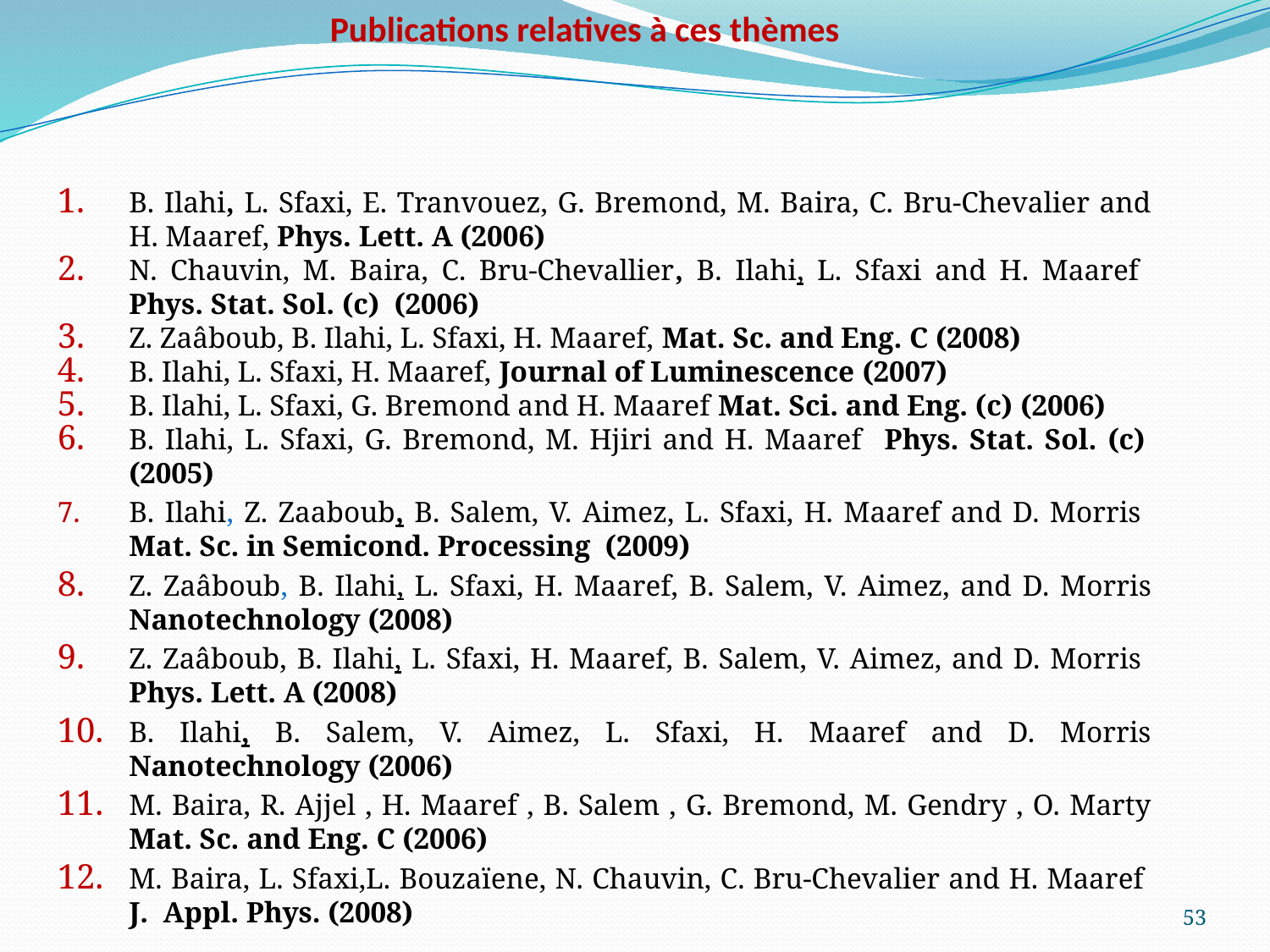

Publications relatives à ces thèmes

B. Ilahi, L. Sfaxi, E. Tranvouez, G. Bremond, M. Baira, C. Bru-Chevalier and H. Maaref, Phys. Lett. A (2006)
N. Chauvin, M. Baira, C. Bru-Chevallier, B. Ilahi, L. Sfaxi and H. Maaref  Phys. Stat. Sol. (c)  (2006)
Z. Zaâboub, B. Ilahi, L. Sfaxi, H. Maaref, Mat. Sc. and Eng. C (2008)
B. Ilahi, L. Sfaxi, H. Maaref, Journal of Luminescence (2007)
B. Ilahi, L. Sfaxi, G. Bremond and H. Maaref Mat. Sci. and Eng. (c) (2006)
B. Ilahi, L. Sfaxi, G. Bremond, M. Hjiri and H. Maaref  Phys. Stat. Sol. (c)  (2005)
B. Ilahi, Z. Zaaboub, B. Salem, V. Aimez, L. Sfaxi, H. Maaref and D. Morris  Mat. Sc. in Semicond. Processing  (2009)
Z. Zaâboub, B. Ilahi, L. Sfaxi, H. Maaref, B. Salem, V. Aimez, and D. Morris Nanotechnology (2008)
Z. Zaâboub, B. Ilahi, L. Sfaxi, H. Maaref, B. Salem, V. Aimez, and D. Morris  Phys. Lett. A (2008)
B. Ilahi, B. Salem, V. Aimez, L. Sfaxi, H. Maaref and D. Morris Nanotechnology (2006)
M. Baira, R. Ajjel , H. Maaref , B. Salem , G. Bremond, M. Gendry , O. Marty Mat. Sc. and Eng. C (2006)
M. Baira, L. Sfaxi,L. Bouzaïene, N. Chauvin, C. Bru-Chevalier and H. Maaref  J.  Appl. Phys. (2008)
53